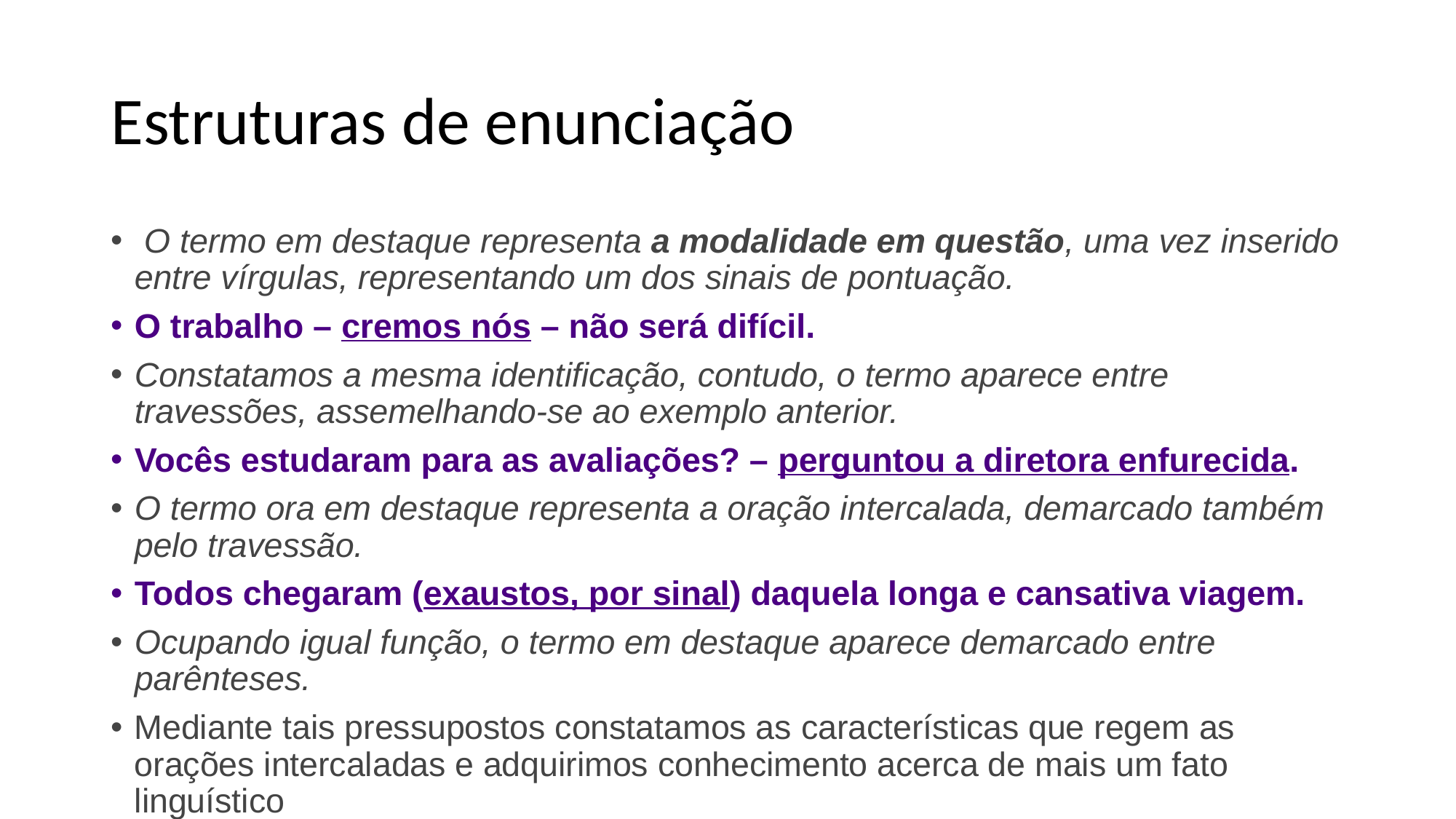

# Estruturas de enunciação
 O termo em destaque representa a modalidade em questão, uma vez inserido entre vírgulas, representando um dos sinais de pontuação.
O trabalho – cremos nós – não será difícil.
Constatamos a mesma identificação, contudo, o termo aparece entre travessões, assemelhando-se ao exemplo anterior.
Vocês estudaram para as avaliações? – perguntou a diretora enfurecida.
O termo ora em destaque representa a oração intercalada, demarcado também pelo travessão.
Todos chegaram (exaustos, por sinal) daquela longa e cansativa viagem.
Ocupando igual função, o termo em destaque aparece demarcado entre parênteses.
Mediante tais pressupostos constatamos as características que regem as orações intercaladas e adquirimos conhecimento acerca de mais um fato linguístico